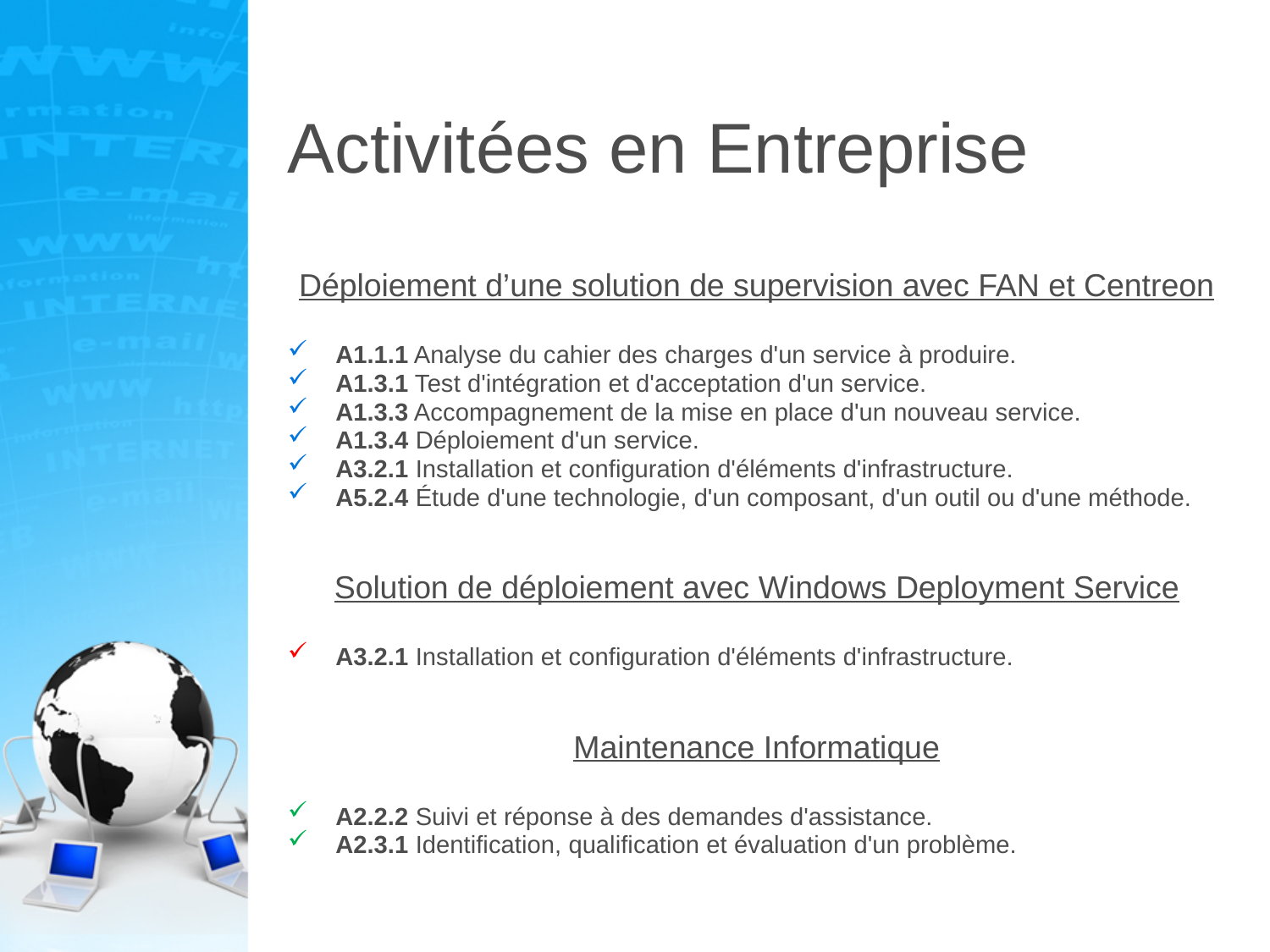

# Activitées en Entreprise
Déploiement d’une solution de supervision avec FAN et Centreon

A1.1.1 Analyse du cahier des charges d'un service à produire.
A1.3.1 Test d'intégration et d'acceptation d'un service.
A1.3.3 Accompagnement de la mise en place d'un nouveau service.
A1.3.4 Déploiement d'un service.
A3.2.1 Installation et configuration d'éléments d'infrastructure.
A5.2.4 Étude d'une technologie, d'un composant, d'un outil ou d'une méthode.

Solution de déploiement avec Windows Deployment Service

A3.2.1 Installation et configuration d'éléments d'infrastructure.

Maintenance Informatique

A2.2.2 Suivi et réponse à des demandes d'assistance.
A2.3.1 Identification, qualification et évaluation d'un problème.